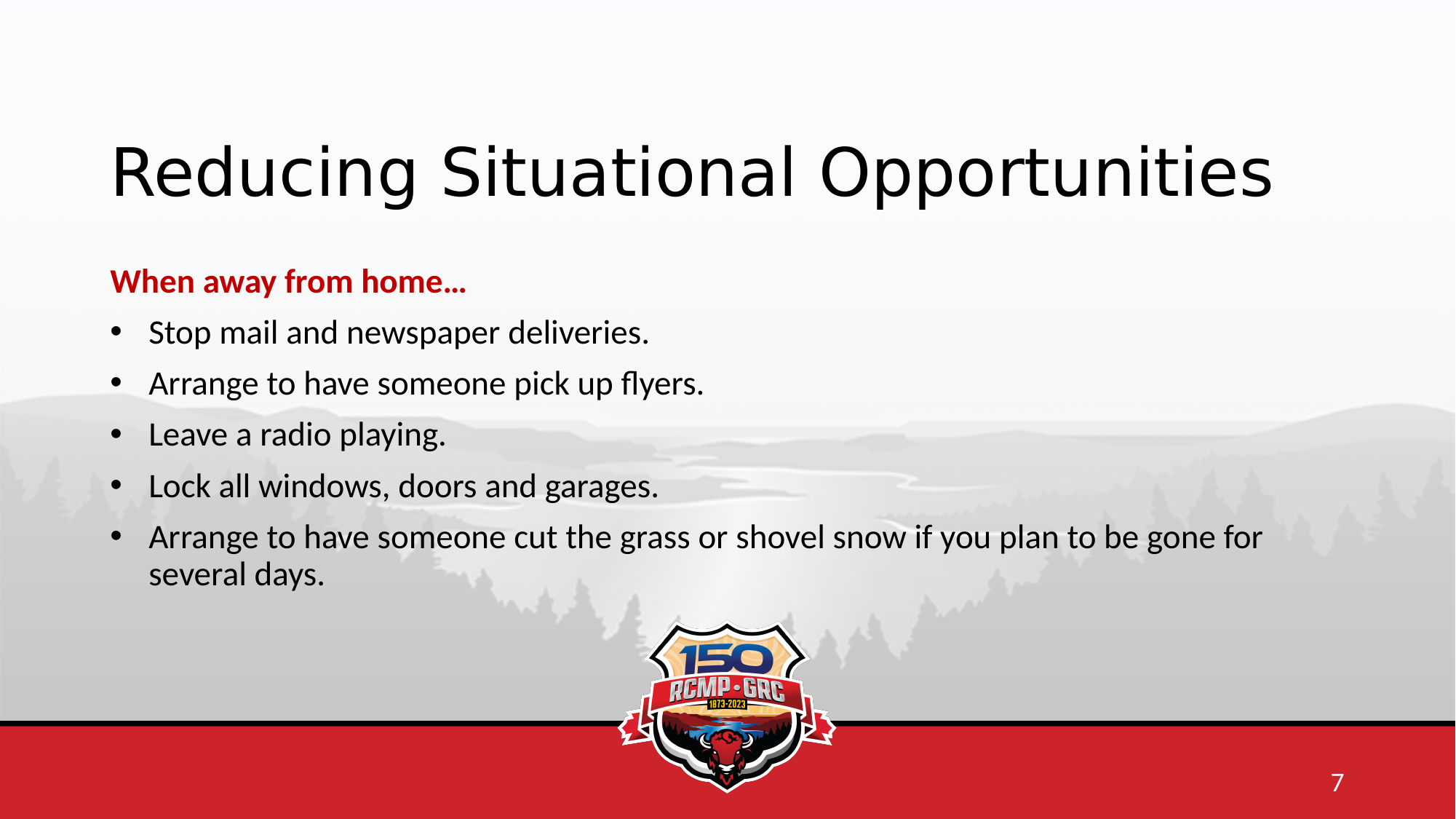

# Reducing Situational Opportunities
When away from home…
Stop mail and newspaper deliveries.
Arrange to have someone pick up flyers.
Leave a radio playing.
Lock all windows, doors and garages.
Arrange to have someone cut the grass or shovel snow if you plan to be gone for several days.
7